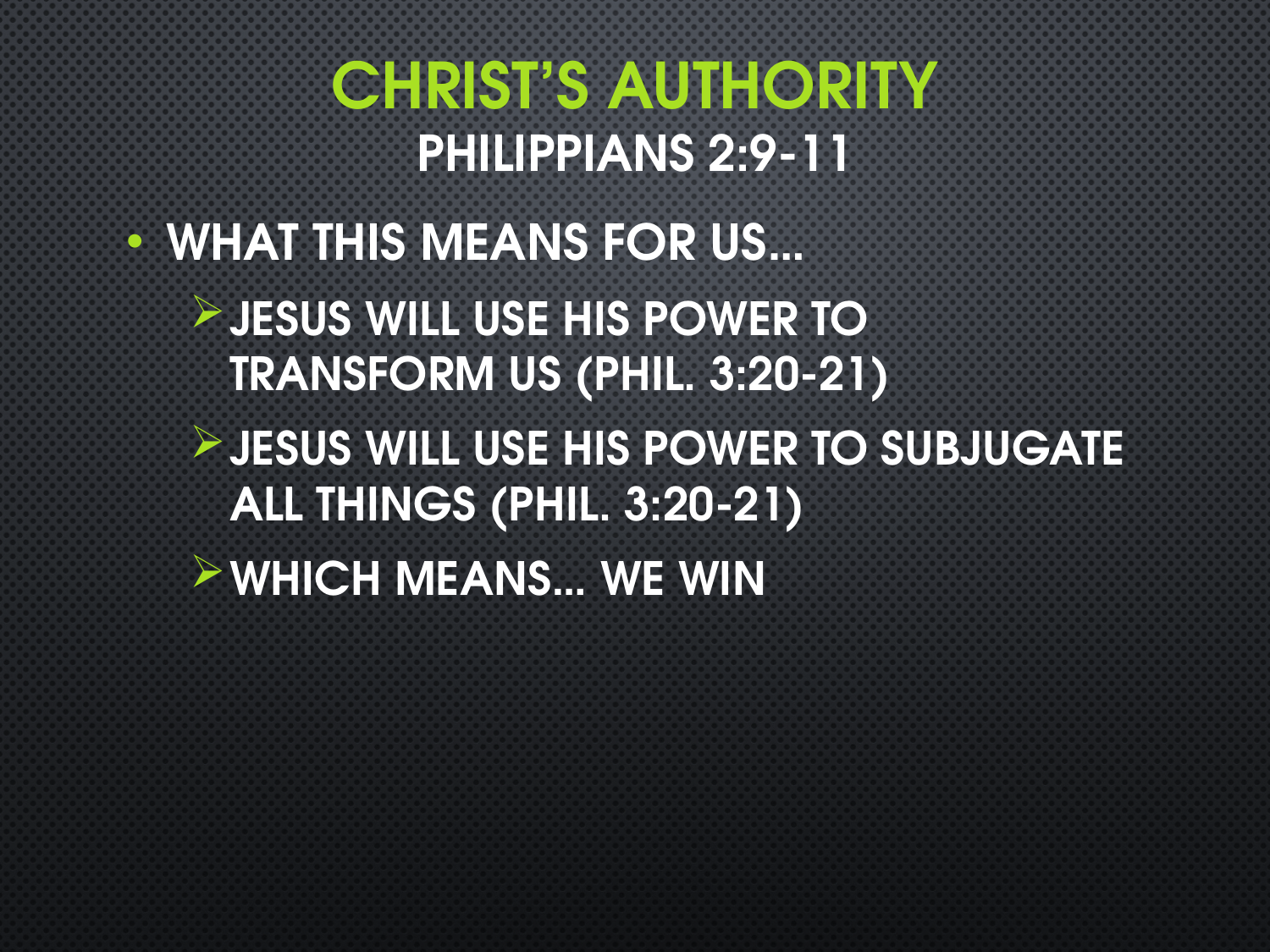

# CHRIST’S AUTHORITY PHILIPPIANS 2:9-11
WHAT THIS MEANS FOR US…
Jesus will use His power to transform us (Phil. 3:20-21)
Jesus will use His power to subjugate all things (Phil. 3:20-21)
Which means… we win